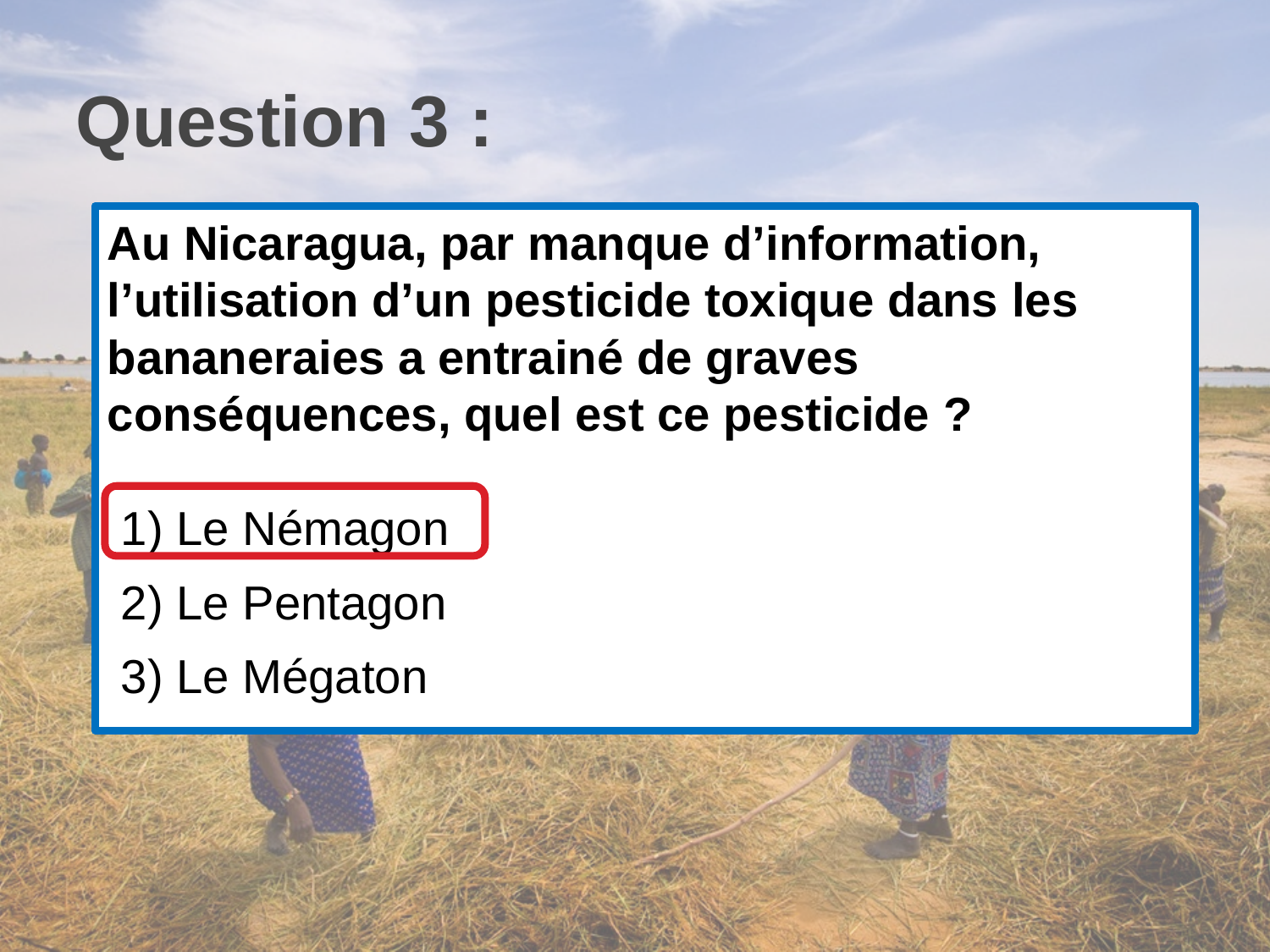

# Question 3 :
Au Nicaragua, par manque d’information,  l’utilisation d’un pesticide toxique dans les bananeraies a entrainé de graves conséquences, quel est ce pesticide ?

 1) Le Némagon

 2) Le Pentagon

 3) Le Mégaton